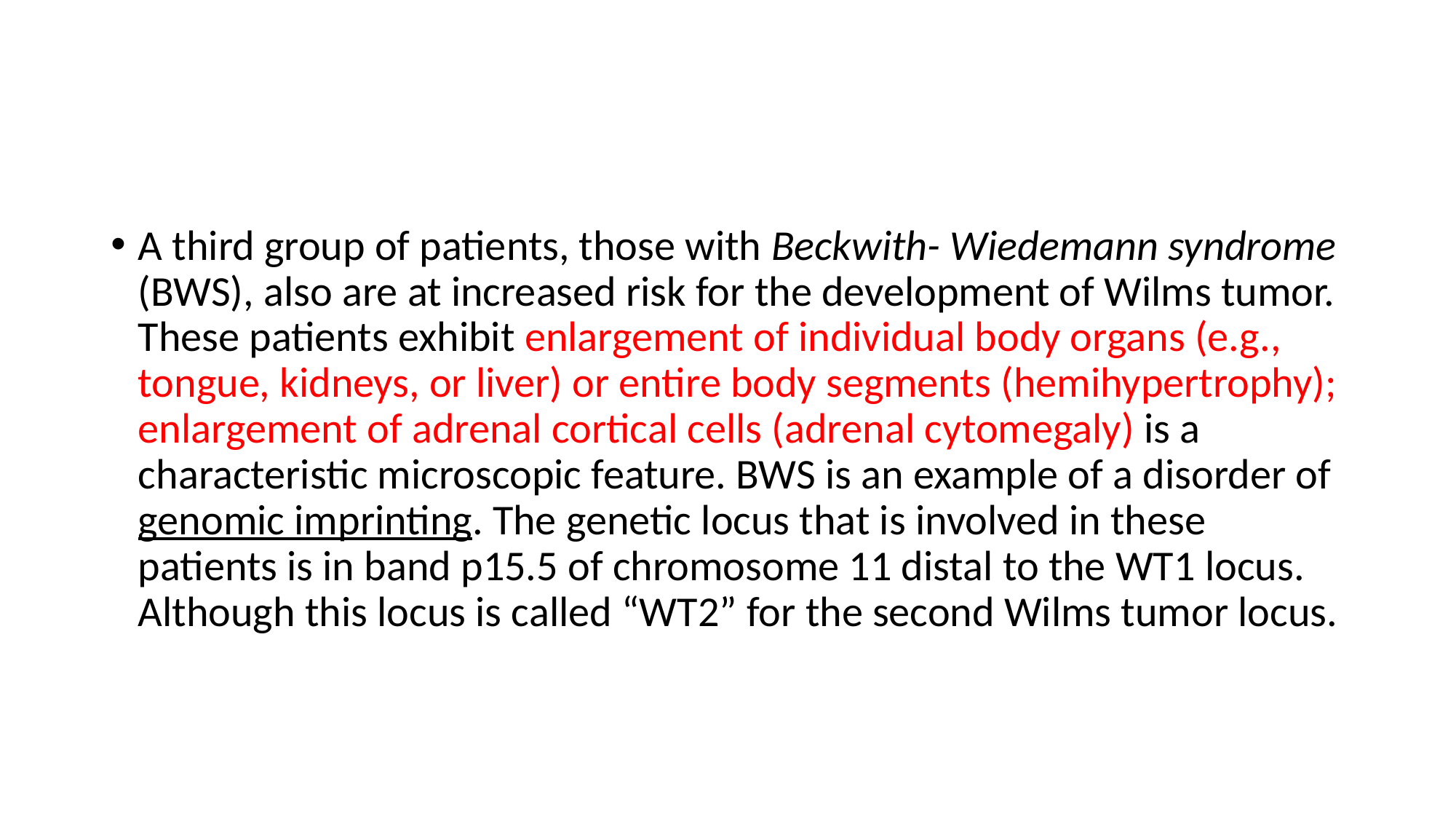

#
A third group of patients, those with Beckwith- Wiedemann syndrome (BWS), also are at increased risk for the development of Wilms tumor. These patients exhibit enlargement of individual body organs (e.g., tongue, kidneys, or liver) or entire body segments (hemihypertrophy); enlargement of adrenal cortical cells (adrenal cytomegaly) is a characteristic microscopic feature. BWS is an example of a disorder of genomic imprinting. The genetic locus that is involved in these patients is in band p15.5 of chromosome 11 distal to the WT1 locus. Although this locus is called “WT2” for the second Wilms tumor locus.